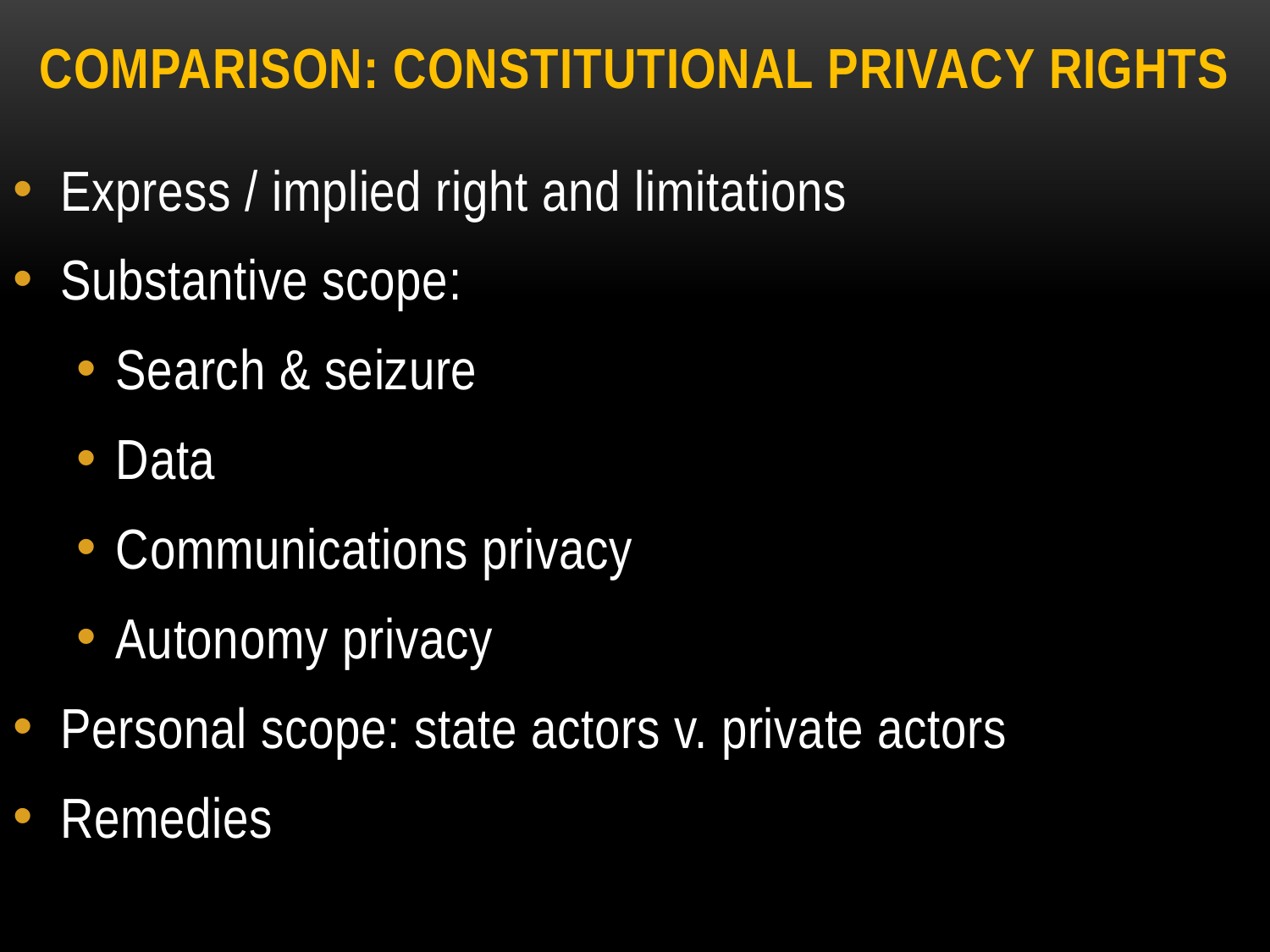

# Comparison: constitutional privacy rights
Express / implied right and limitations
Substantive scope:
Search & seizure
Data
Communications privacy
Autonomy privacy
Personal scope: state actors v. private actors
Remedies